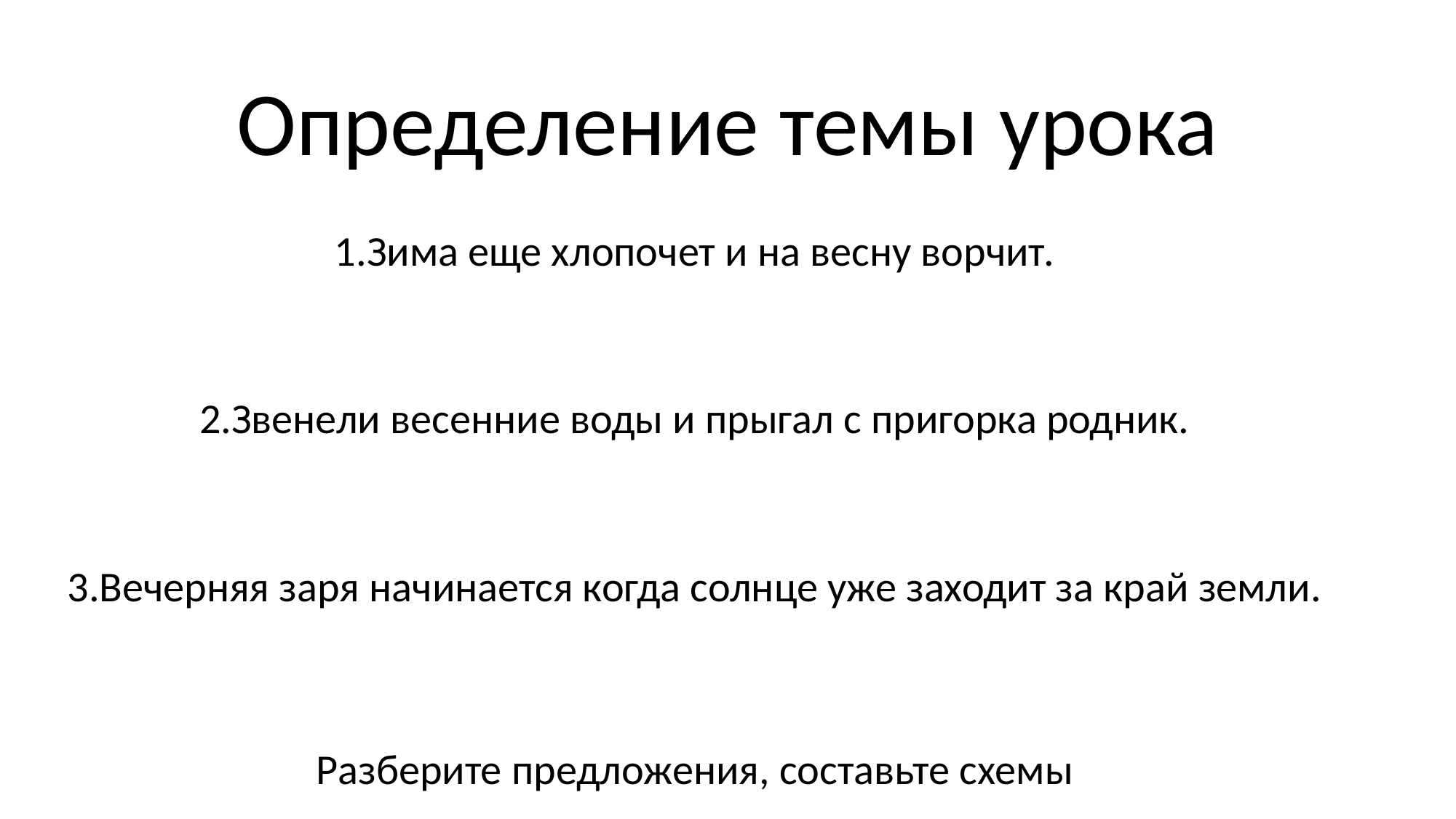

# Определение темы урока
1.Зима еще хлопочет и на весну ворчит.

2.Звенели весенние воды и прыгал с пригорка родник.

3.Вечерняя заря начинается когда солнце уже заходит за край земли.

Разберите предложения, составьте схемы